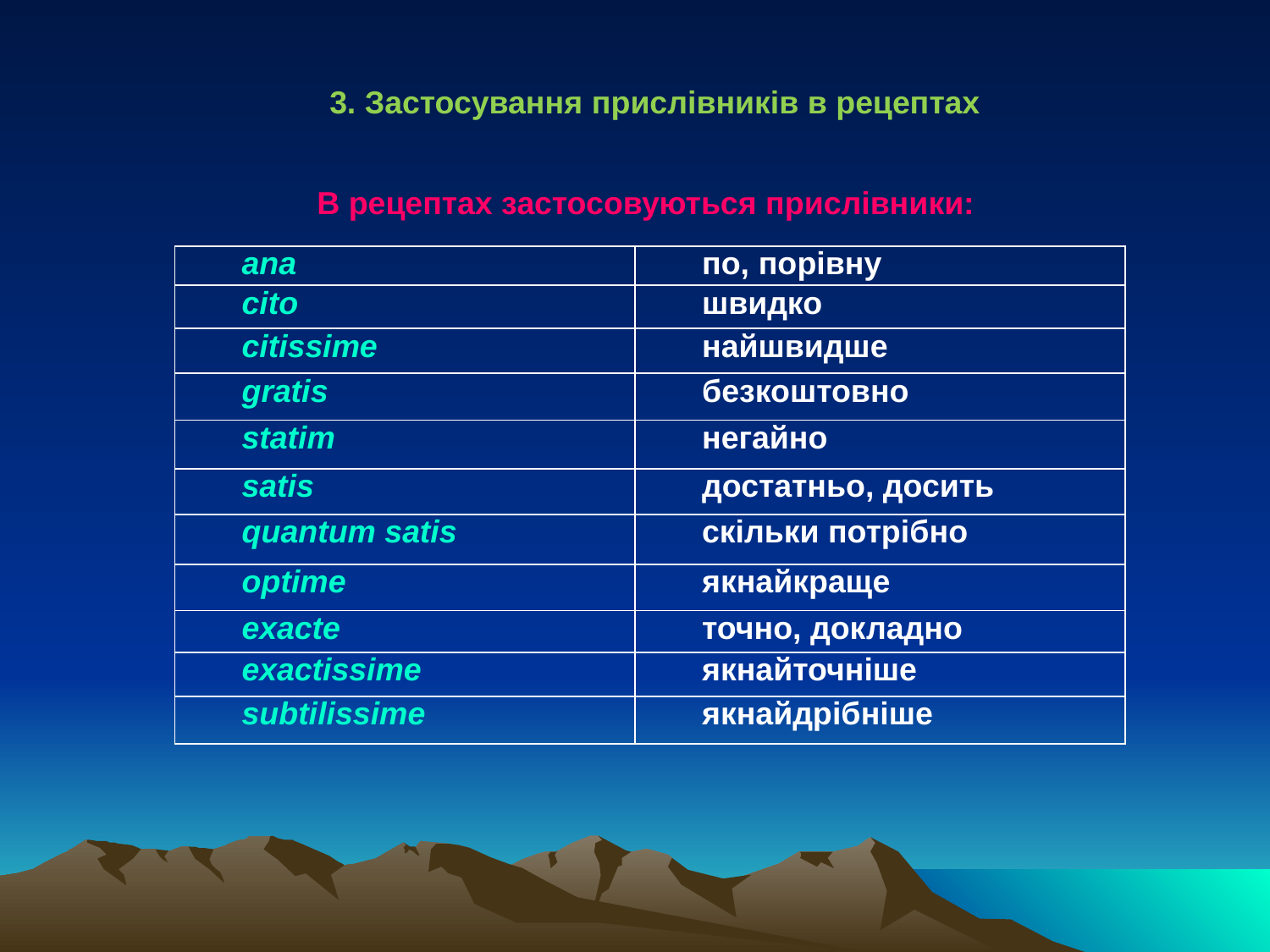

3. Застосування прислівників в рецептах
	В рецептах застосовуються прислівники:

| аnа | пo, порівну |
| --- | --- |
| cito | швидко |
| citissime | найшвидше |
| gratis | безкоштовно |
| statim | негайно |
| satis | достатньо, досить |
| quantum satis | скільки потрібно |
| optime | якнайкраще |
| exacte | точно, докладно |
| exactissime | якнайточніше |
| subtilissime | якнайдрібніше |